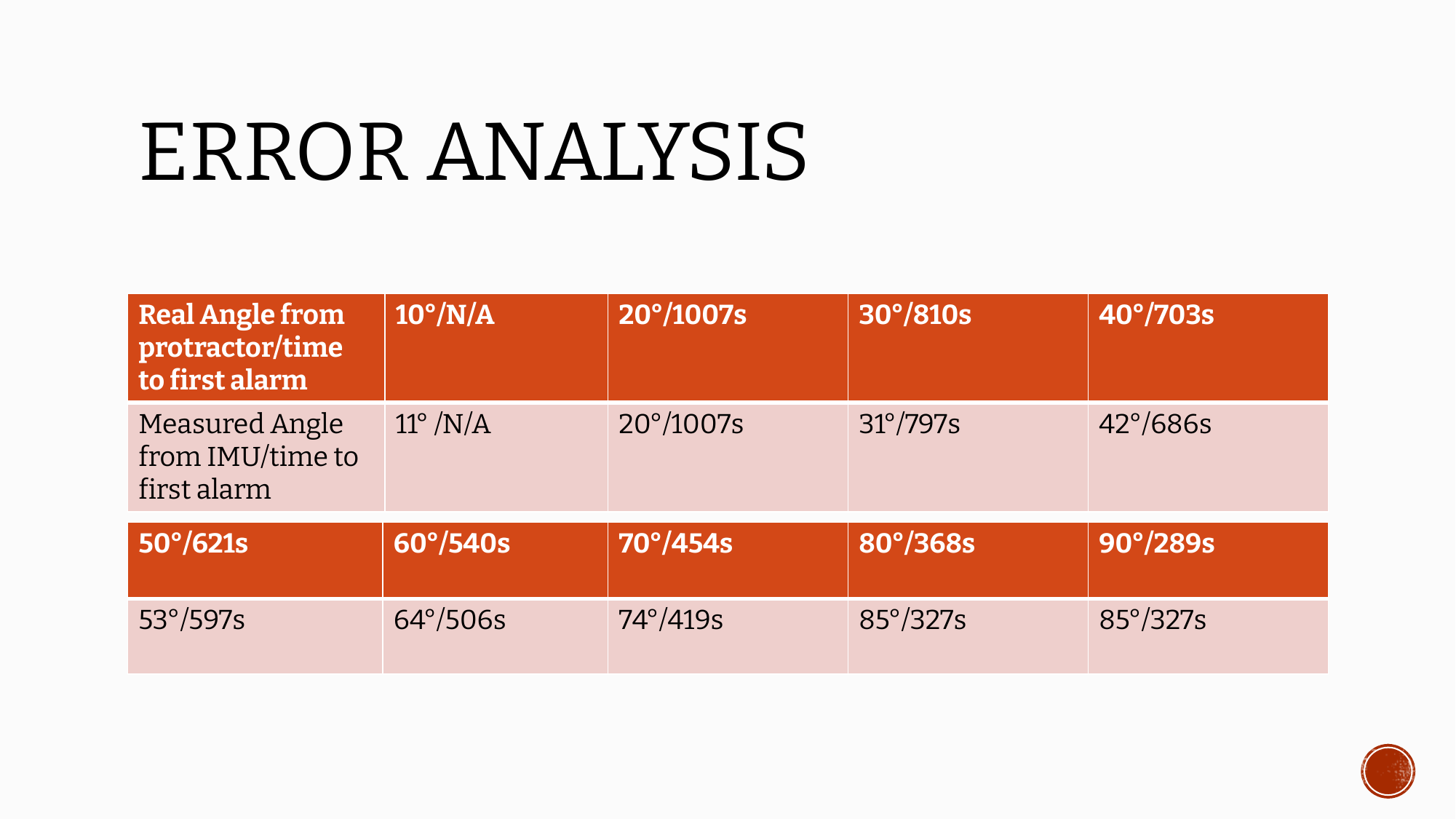

# Error analysis
| Real Angle from protractor/time to first alarm | 10°/N/A | 20°/1007s | 30°/810s | 40°/703s |
| --- | --- | --- | --- | --- |
| Measured Angle from IMU/time to first alarm | 11° /N/A | 20°/1007s | 31°/797s | 42°/686s |
| 50°/621s | 60°/540s | 70°/454s | 80°/368s | 90°/289s |
| --- | --- | --- | --- | --- |
| 53°/597s | 64°/506s | 74°/419s | 85°/327s | 85°/327s |